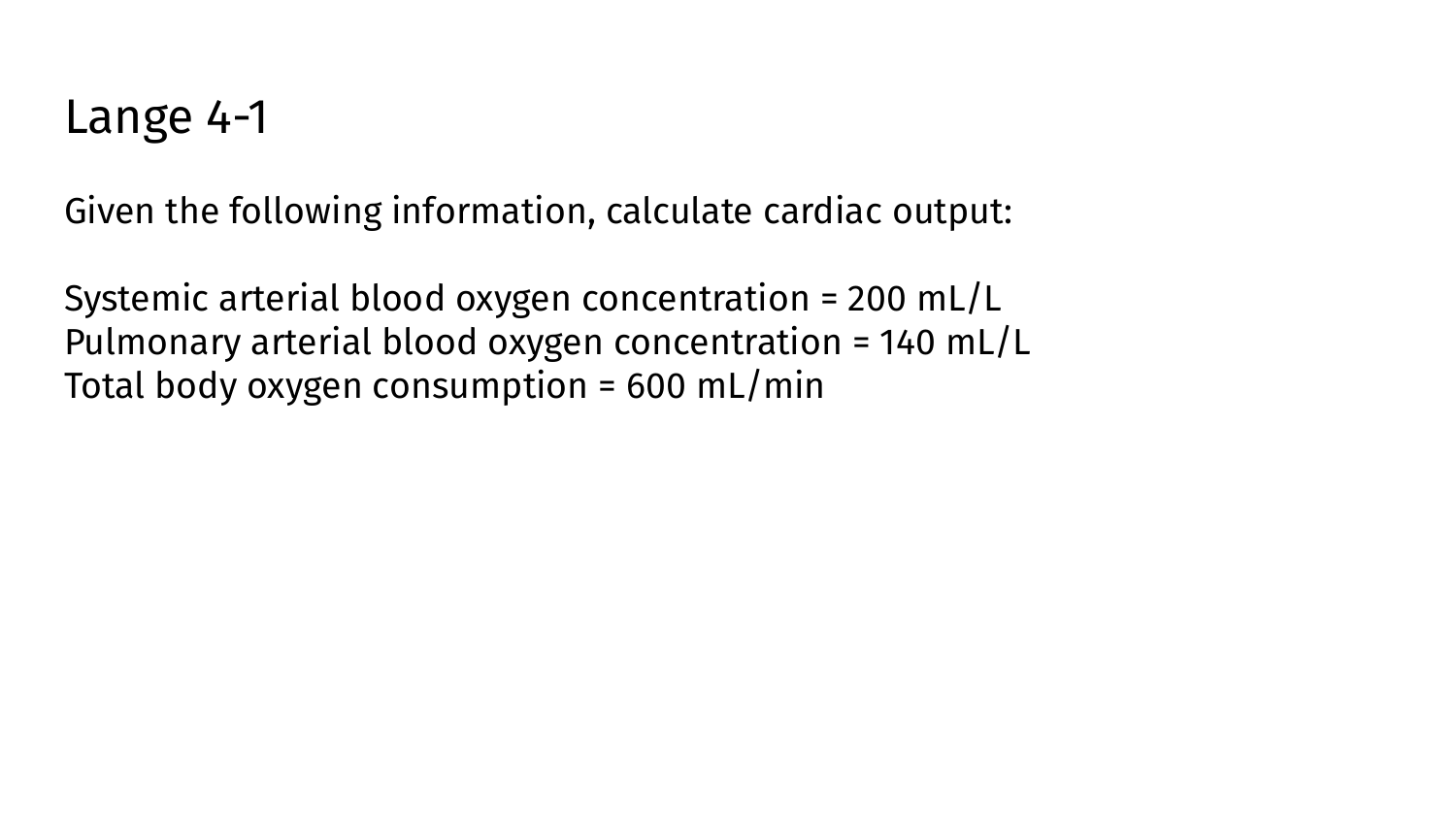

# Lange 4-1

Given the following information, calculate cardiac output:

Systemic arterial blood oxygen concentration = 200 mL/L
Pulmonary arterial blood oxygen concentration = 140 mL/L
Total body oxygen consumption = 600 mL/min